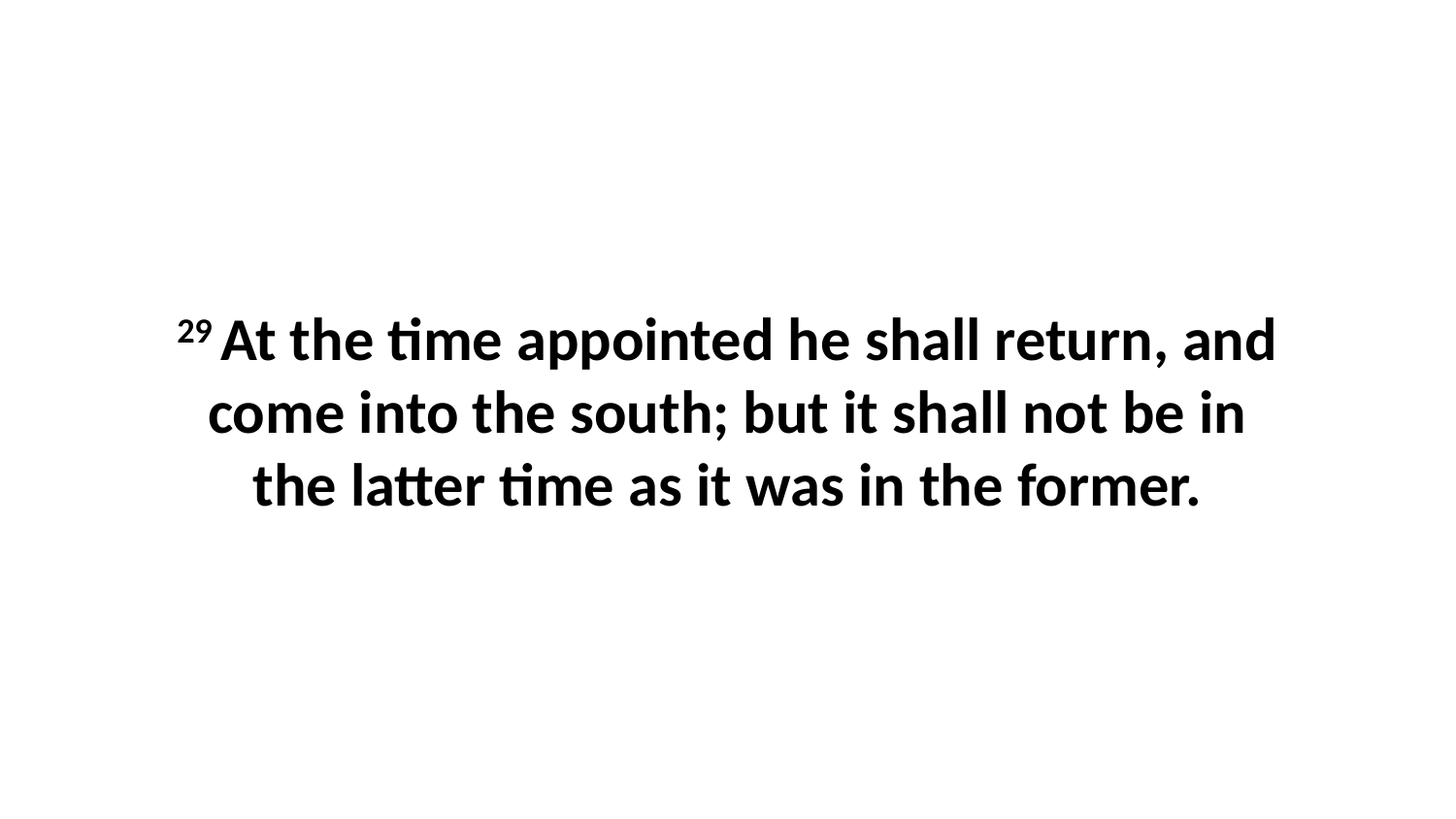

29 At the time appointed he shall return, and come into the south; but it shall not be in the latter time as it was in the former.